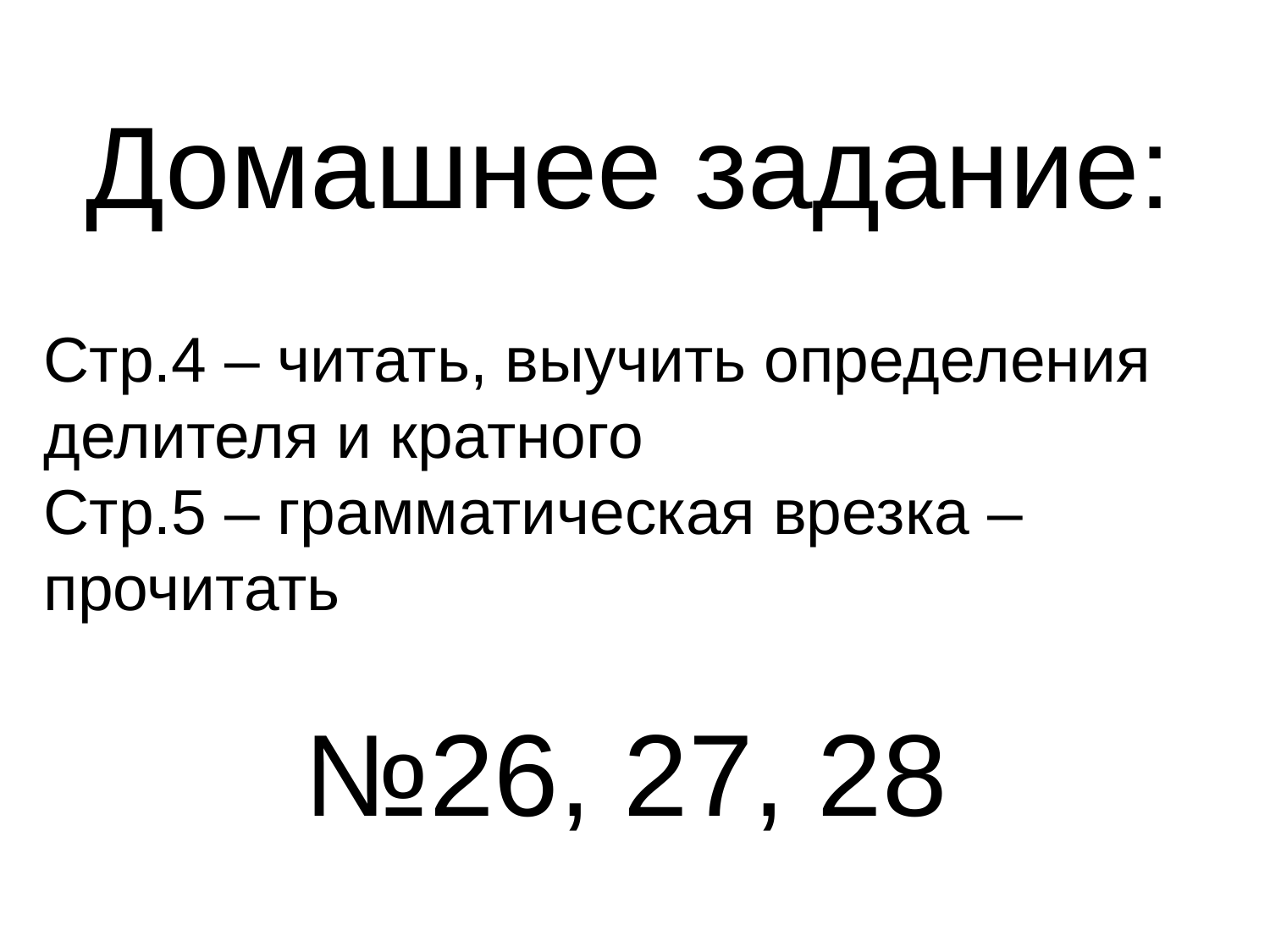

Домашнее задание:
Стр.4 – читать, выучить определения делителя и кратного
Стр.5 – грамматическая врезка – прочитать

№26, 27, 28